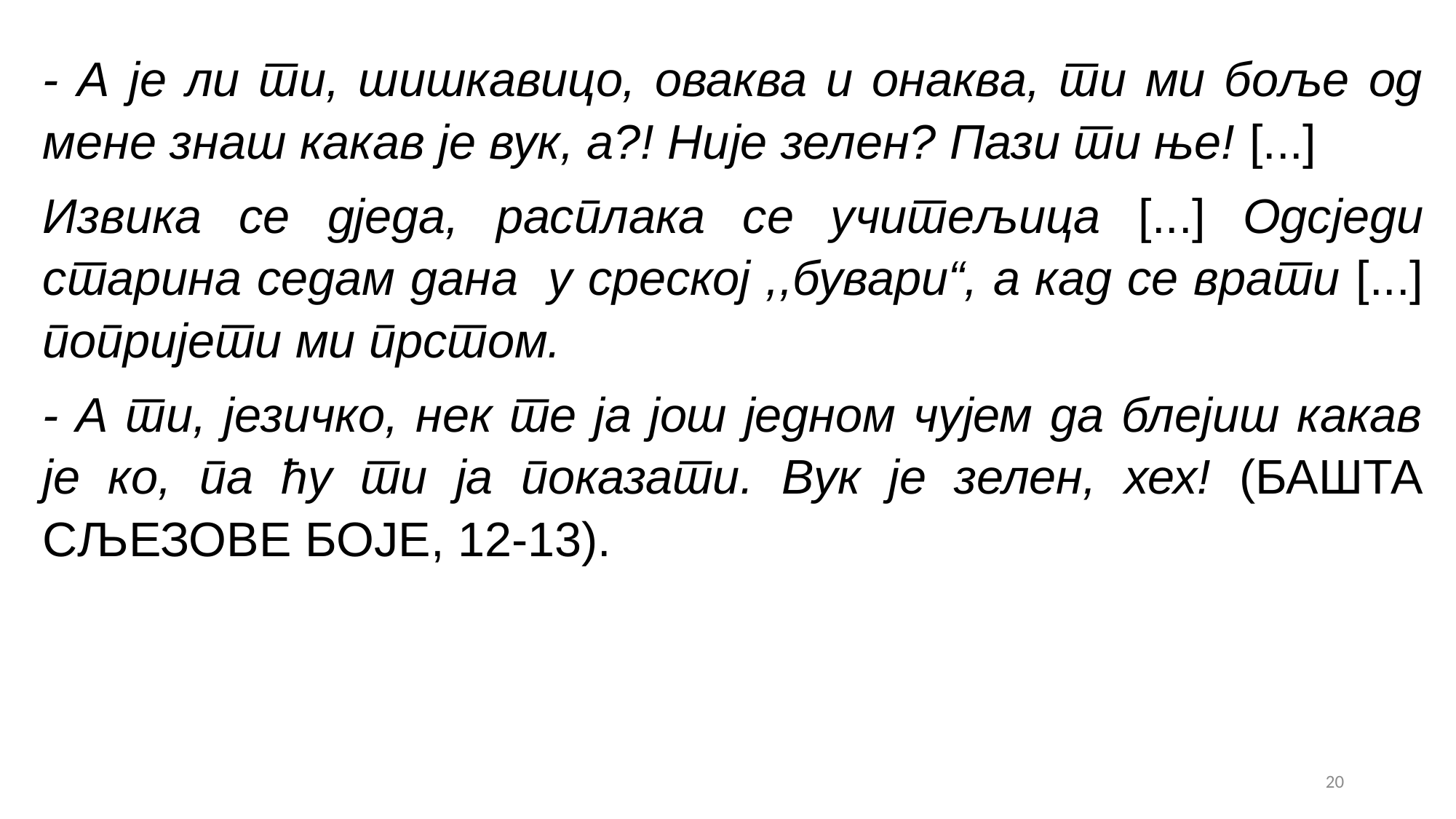

- А је ли ти, шишкавицо, оваква и онаква, ти ми боље од мене знаш какав је вук, а?! Није зелен? Пази ти ње! [...]
Извика се дједа, расплака се учитељица [...] Одсједи старина седам дана  у среској ,,бувари“, а кад се врати [...] попријети ми прстом.
- А ти, језичко, нек те ја још једном чујем да блејиш какав је ко, па ћу ти ја показати. Вук је зелен, хех! (Башта сљезове боје, 12-13).
20